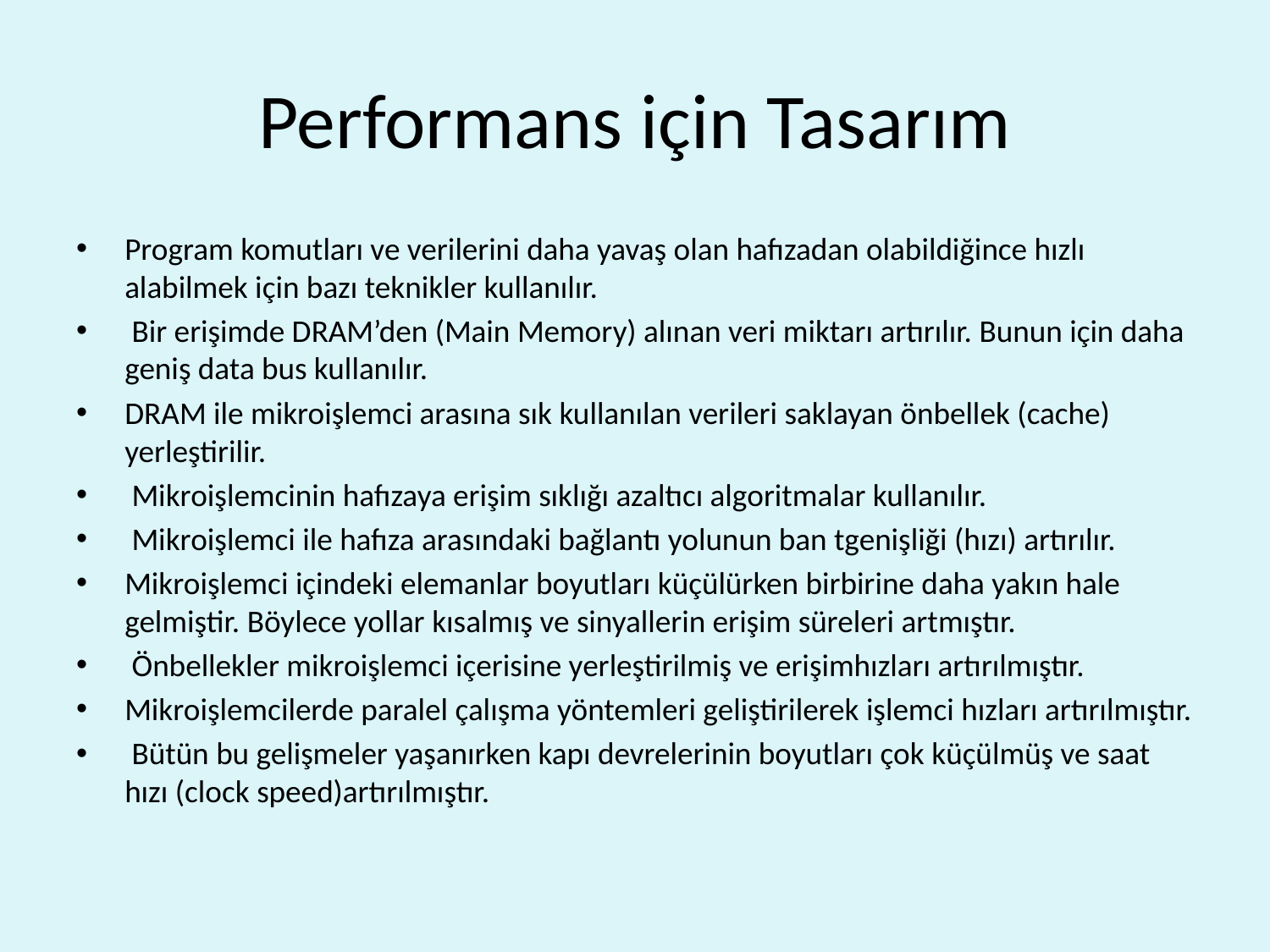

# Performans için Tasarım
Program komutları ve verilerini daha yavaş olan hafızadan olabildiğince hızlı alabilmek için bazı teknikler kullanılır.
 Bir erişimde DRAM’den (Main Memory) alınan veri miktarı artırılır. Bunun için daha geniş data bus kullanılır.
DRAM ile mikroişlemci arasına sık kullanılan verileri saklayan önbellek (cache) yerleştirilir.
 Mikroişlemcinin hafızaya erişim sıklığı azaltıcı algoritmalar kullanılır.
 Mikroişlemci ile hafıza arasındaki bağlantı yolunun ban tgenişliği (hızı) artırılır.
Mikroişlemci içindeki elemanlar boyutları küçülürken birbirine daha yakın hale gelmiştir. Böylece yollar kısalmış ve sinyallerin erişim süreleri artmıştır.
 Önbellekler mikroişlemci içerisine yerleştirilmiş ve erişimhızları artırılmıştır.
Mikroişlemcilerde paralel çalışma yöntemleri geliştirilerek işlemci hızları artırılmıştır.
 Bütün bu gelişmeler yaşanırken kapı devrelerinin boyutları çok küçülmüş ve saat hızı (clock speed)artırılmıştır.